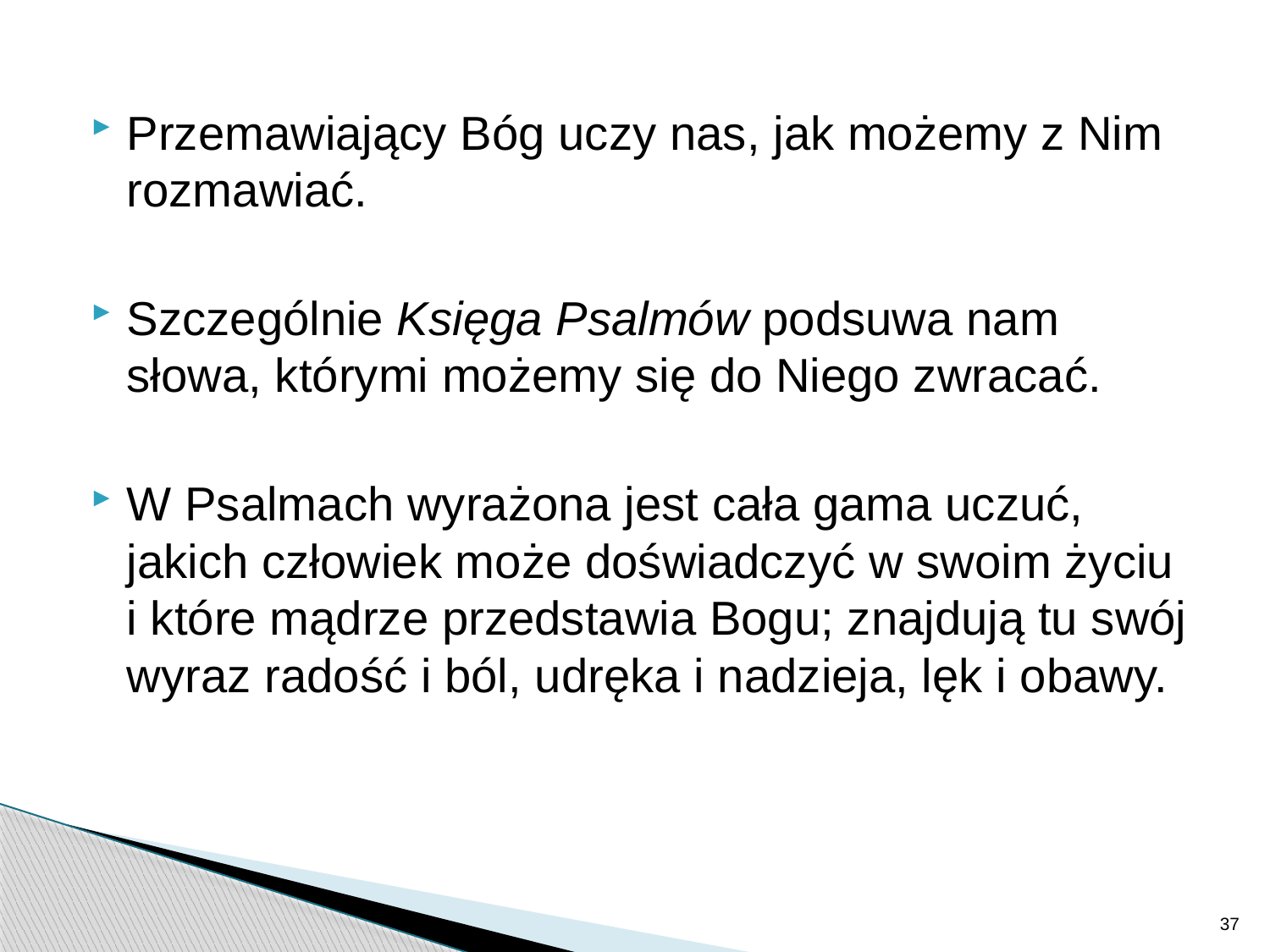

Przemawiający Bóg uczy nas, jak możemy z Nim rozmawiać.

Szczególnie Księga Psalmów podsuwa nam słowa, którymi możemy się do Niego zwracać.

W Psalmach wyrażona jest cała gama uczuć, jakich człowiek może doświadczyć w swoim życiu i które mądrze przedstawia Bogu; znajdują tu swój wyraz radość i ból, udręka i nadzieja, lęk i obawy.

37